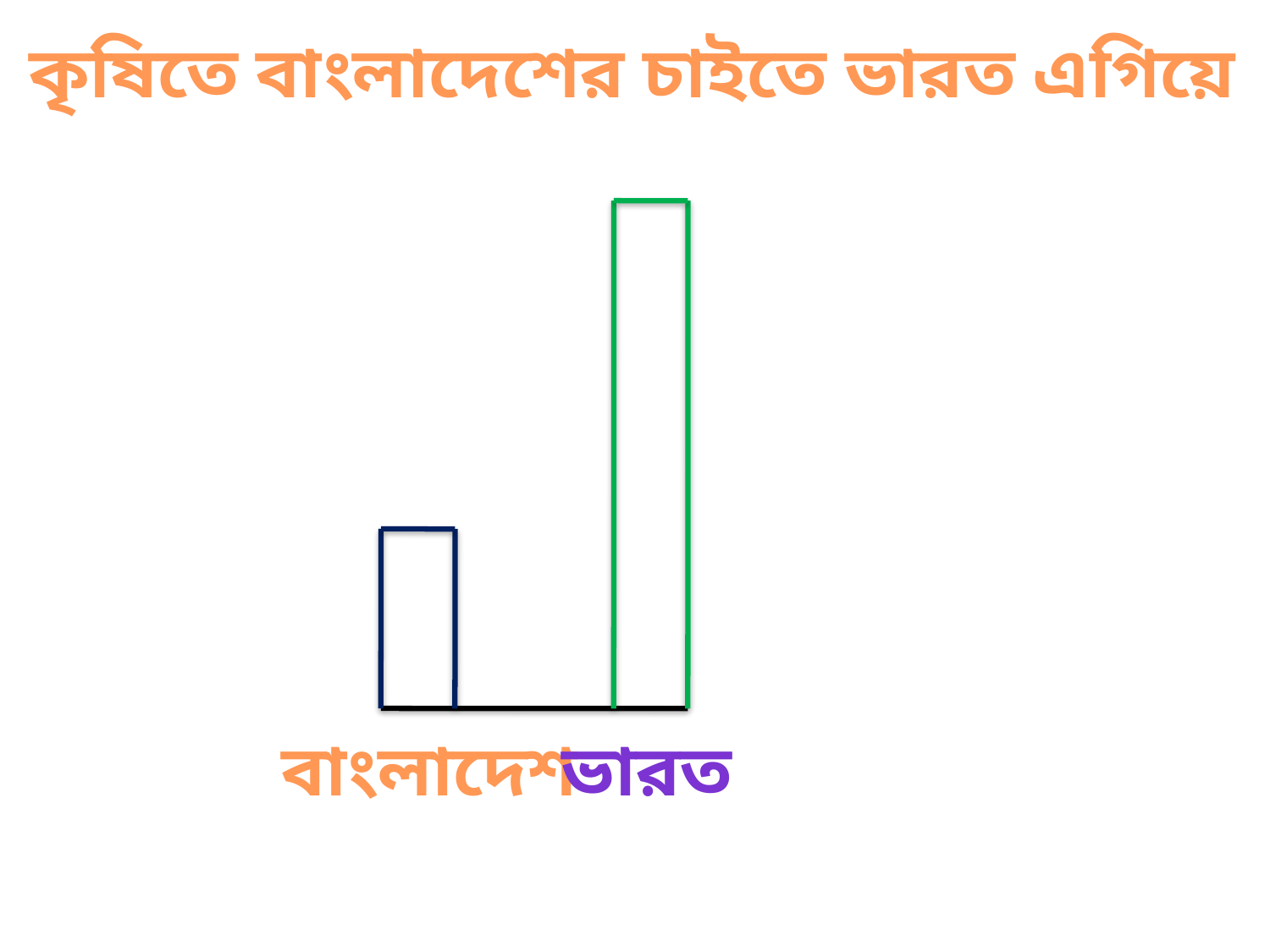

কৃষিতে বাংলাদেশের চাইতে ভারত এগিয়ে
বাংলাদেশ
ভারত